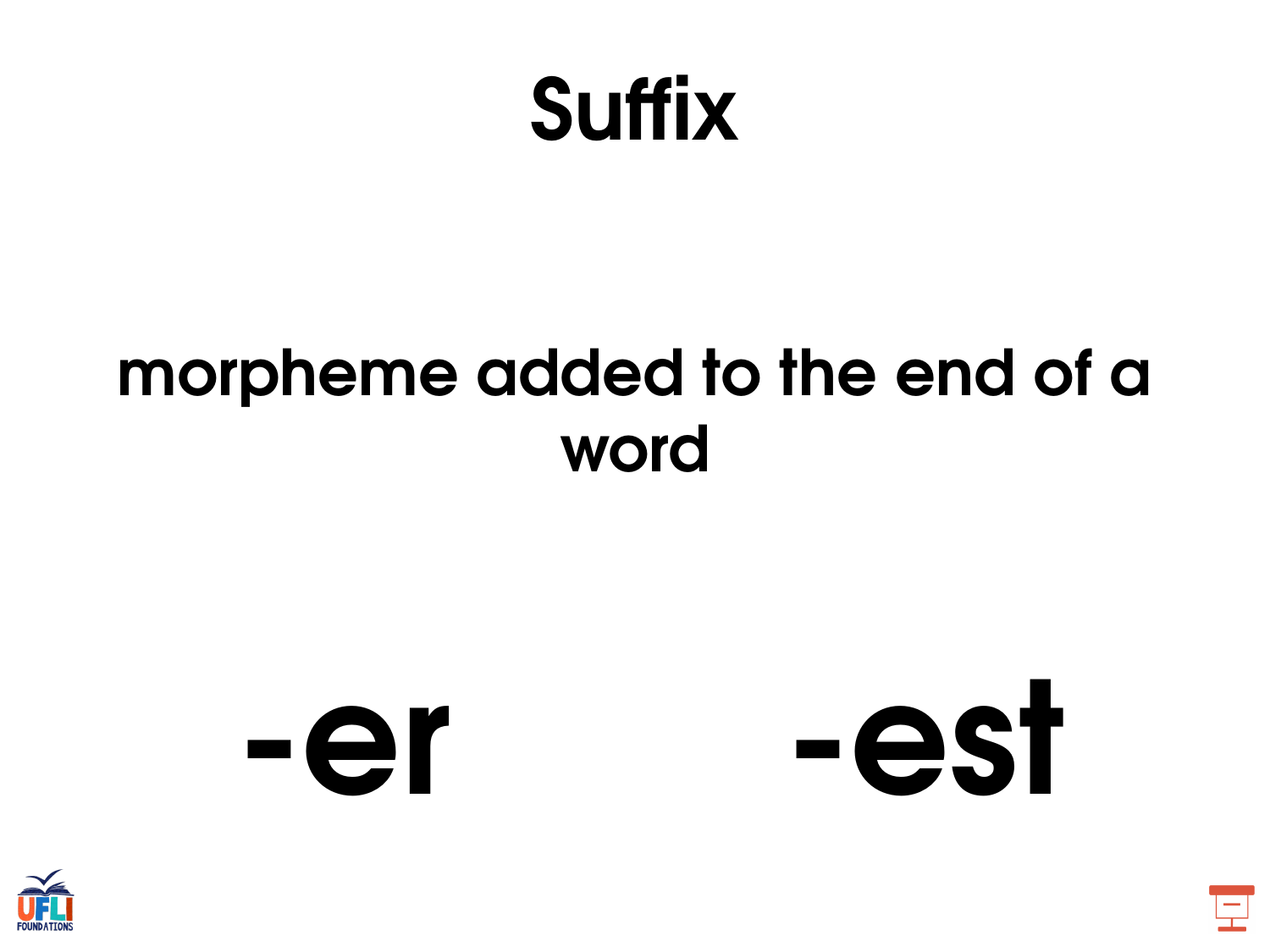

Suffix
morpheme added to the end of a word
-er
-est